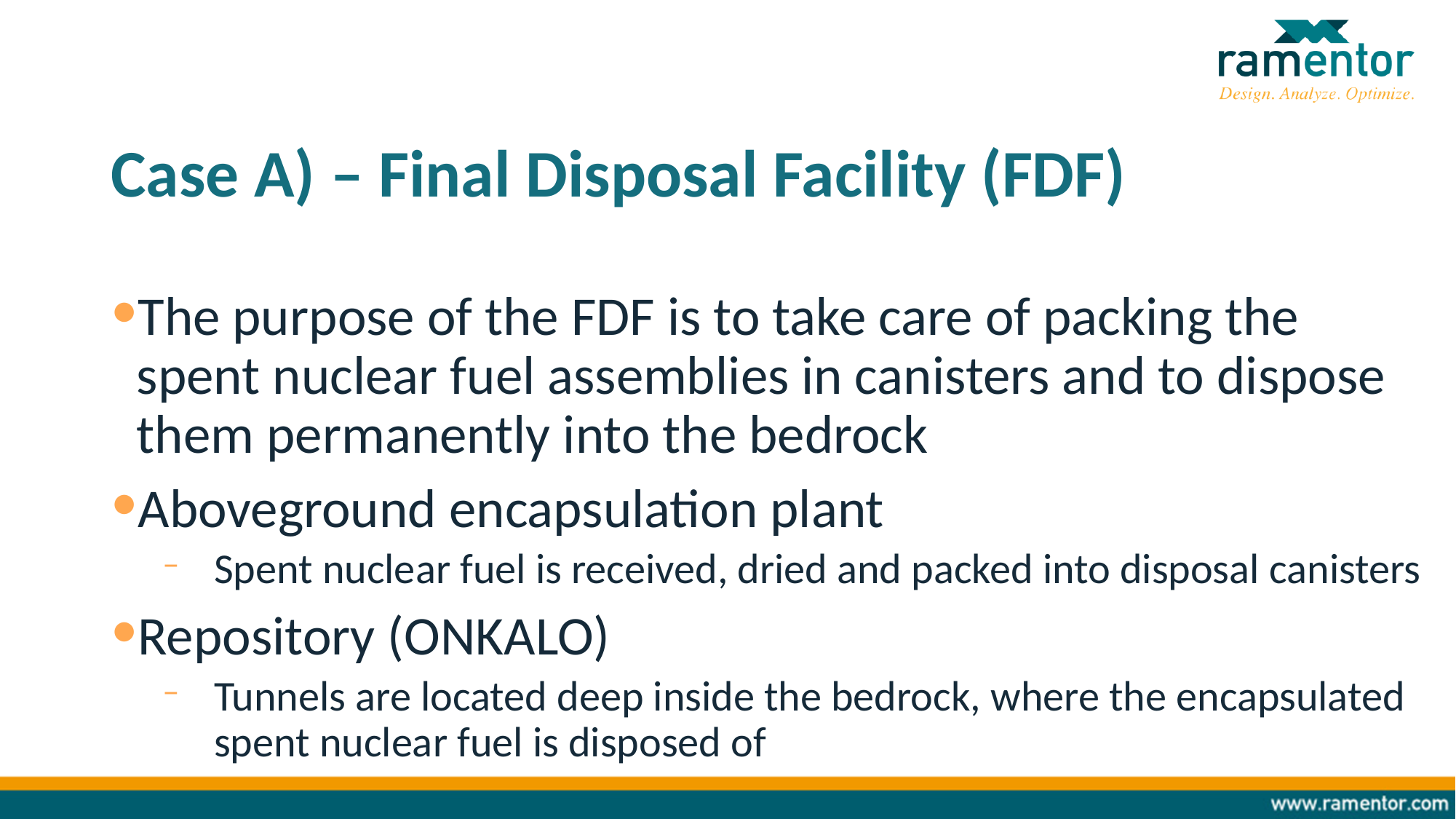

# Case A) – Final Disposal Facility (FDF)
The purpose of the FDF is to take care of packing the spent nuclear fuel assemblies in canisters and to dispose them permanently into the bedrock
Aboveground encapsulation plant
Spent nuclear fuel is received, dried and packed into disposal canisters
Repository (ONKALO)
Tunnels are located deep inside the bedrock, where the encapsulated spent nuclear fuel is disposed of